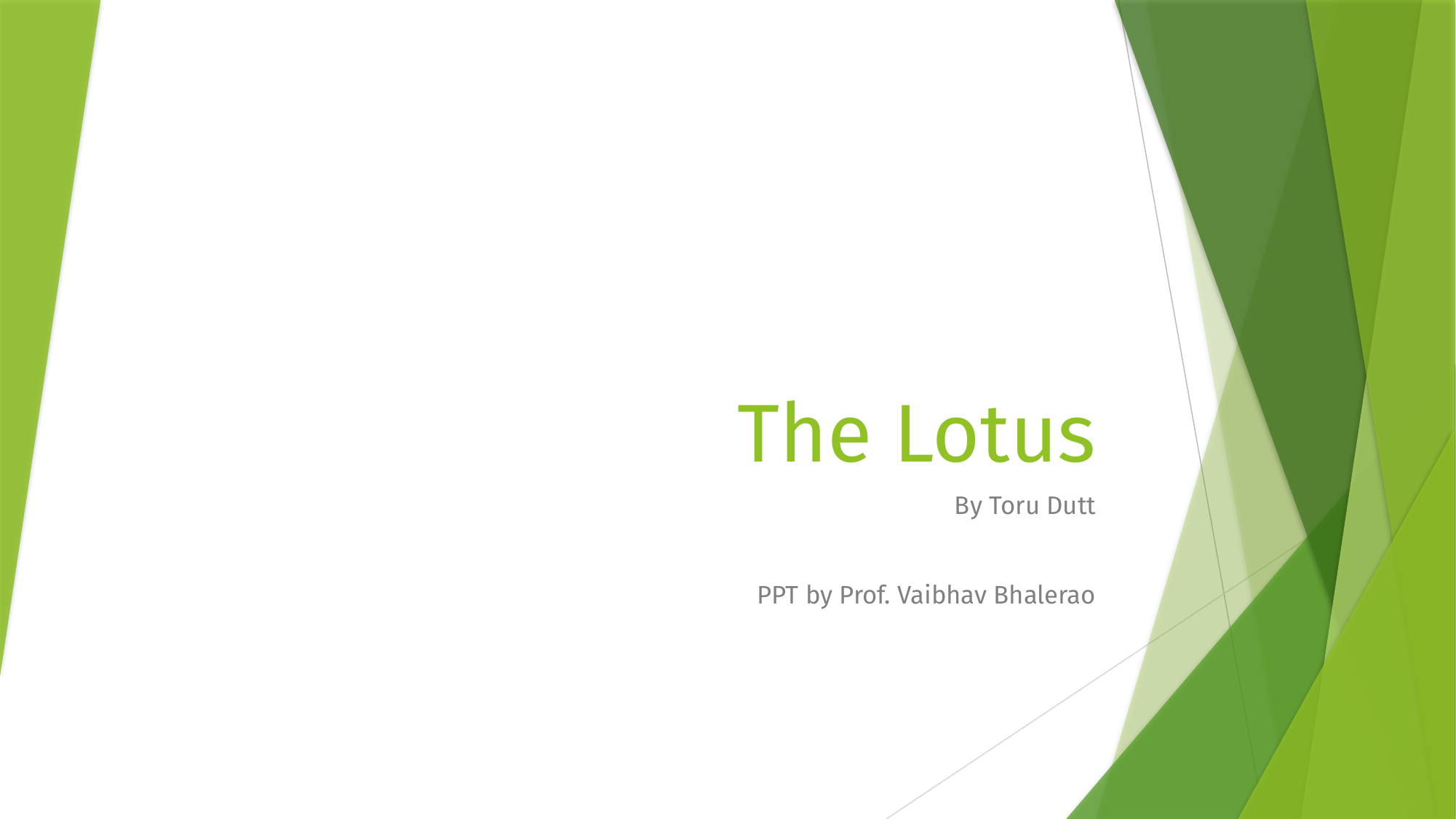

# The Lotus
By Toru Dutt

PPT by Prof. Vaibhav Bhalerao